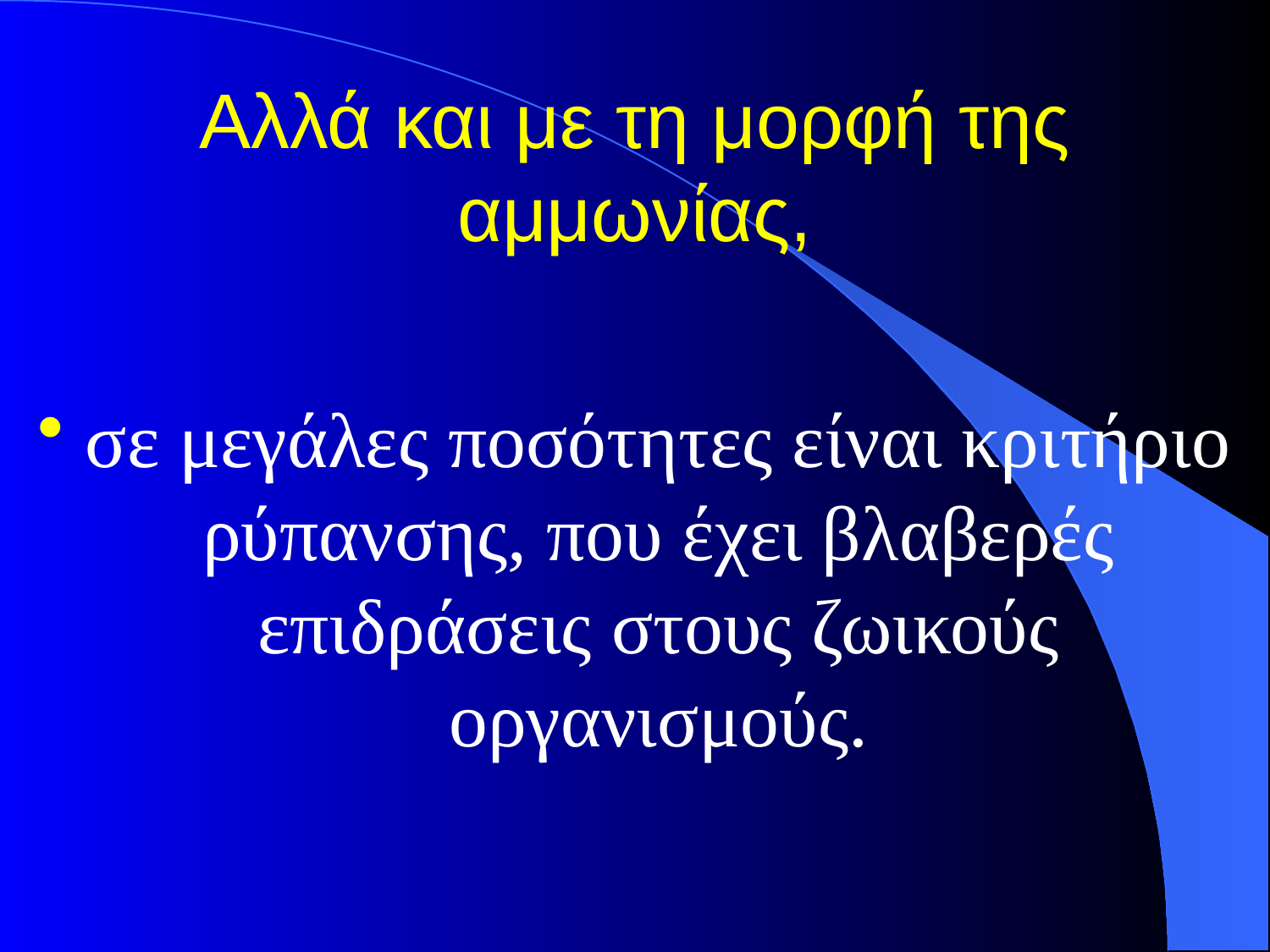

# Αλλά και με τη μορφή της αμμωνίας,

σε μεγάλες ποσότητες είναι κριτήριο ρύπανσης, που έχει βλαβερές επιδράσεις στους ζωικούς οργανισμούς.